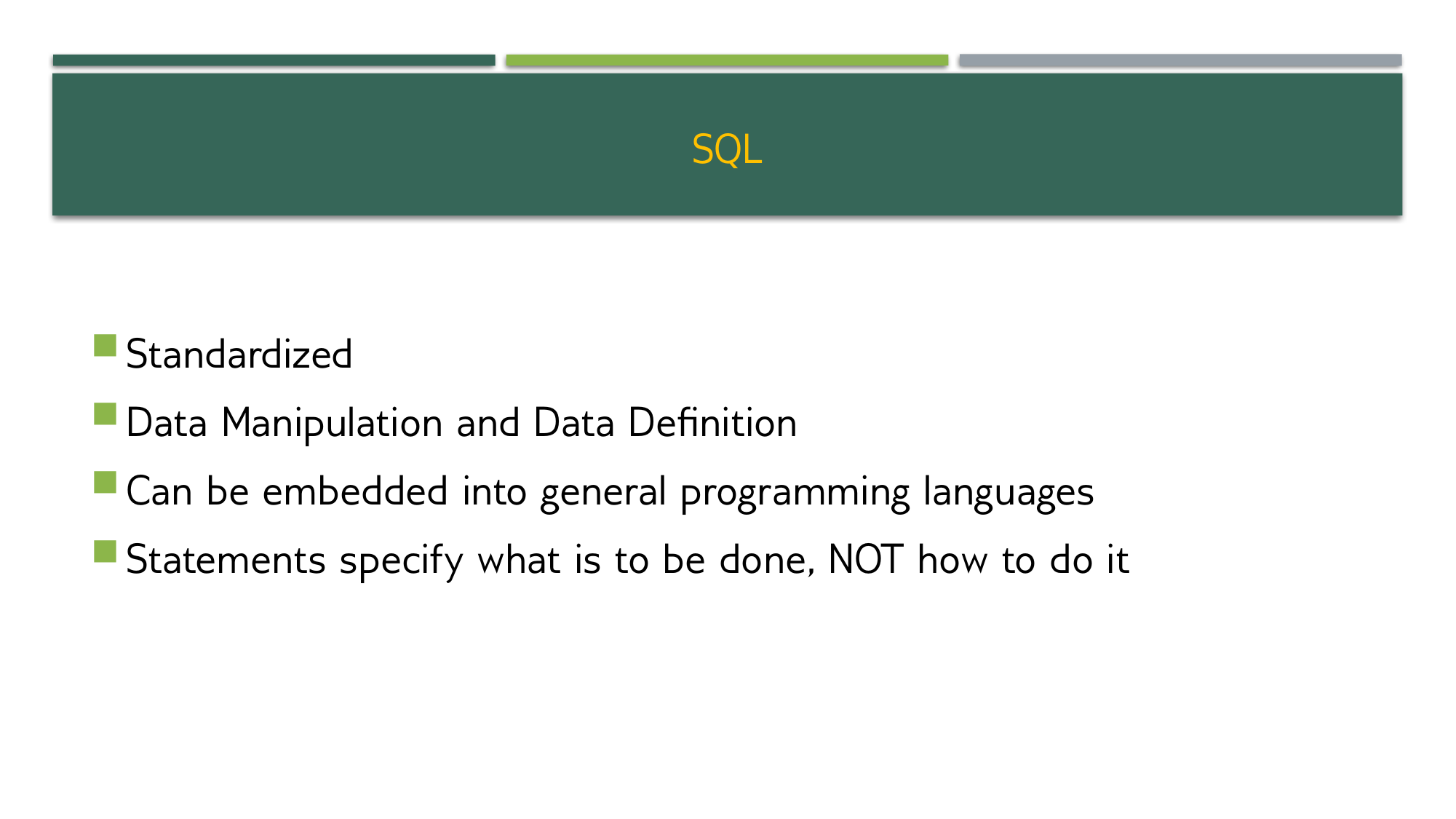

# SQL
Standardized
Data Manipulation and Data Definition
Can be embedded into general programming languages
Statements specify what is to be done, NOT how to do it